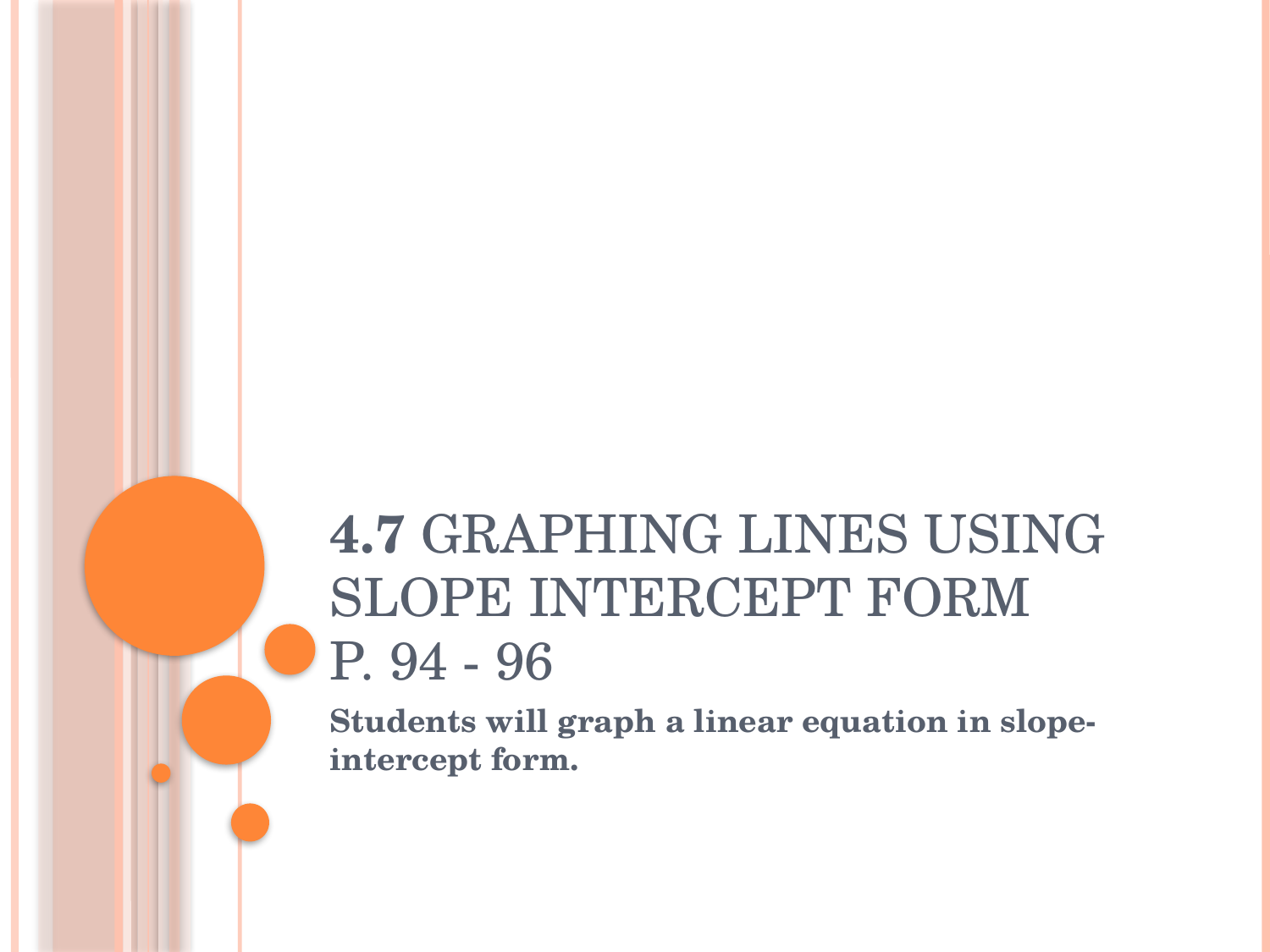

# 4.7 Graphing lines using slope intercept form p. 94 - 96
Students will graph a linear equation in slope-intercept form.